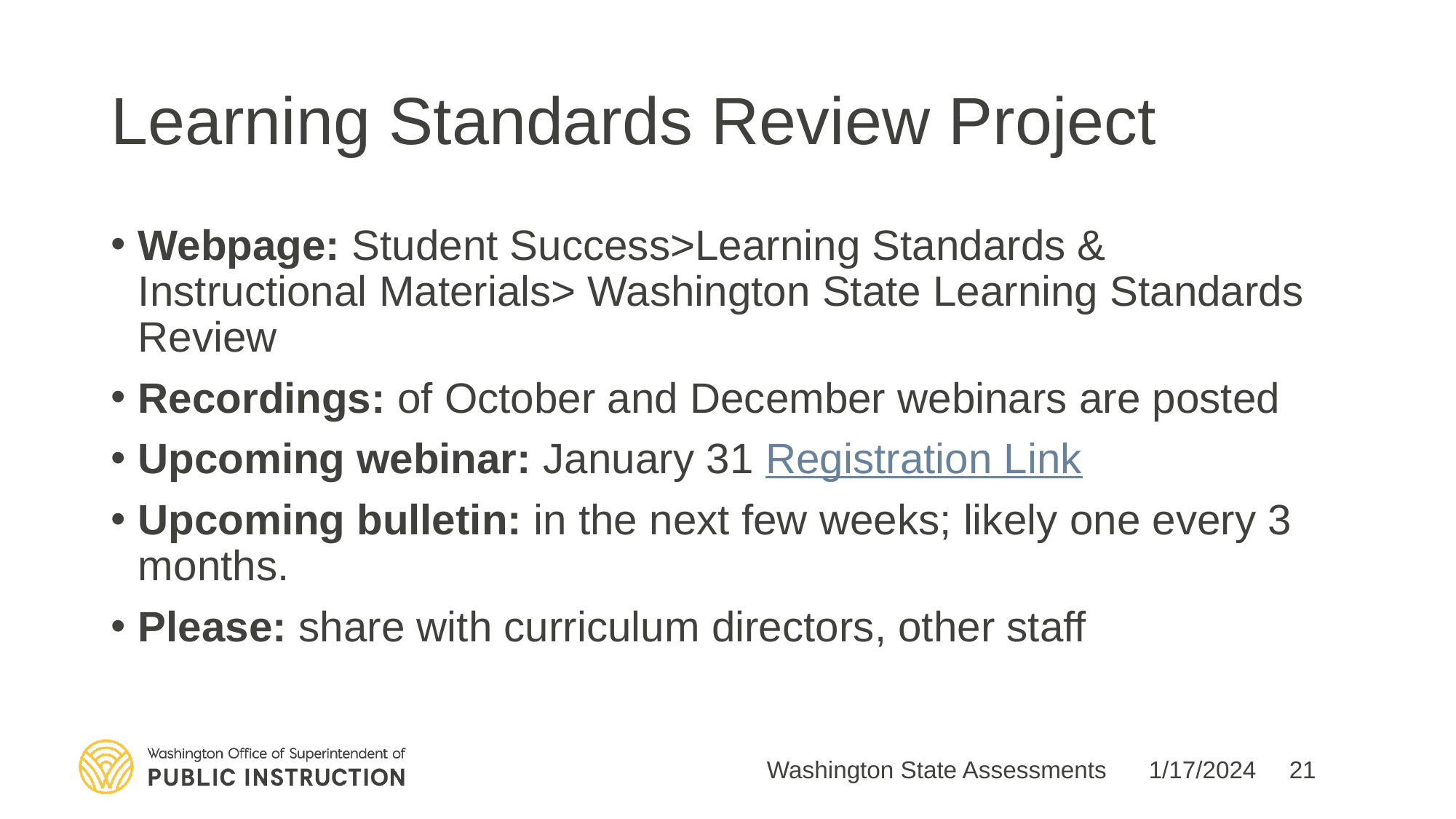

# Learning Standards Review Project
Webpage: Student Success>Learning Standards & Instructional Materials> Washington State Learning Standards Review
Recordings: of October and December webinars are posted
Upcoming webinar: January 31 Registration Link
Upcoming bulletin: in the next few weeks; likely one every 3 months.
Please: share with curriculum directors, other staff
Washington State Assessments
1/17/2024
21